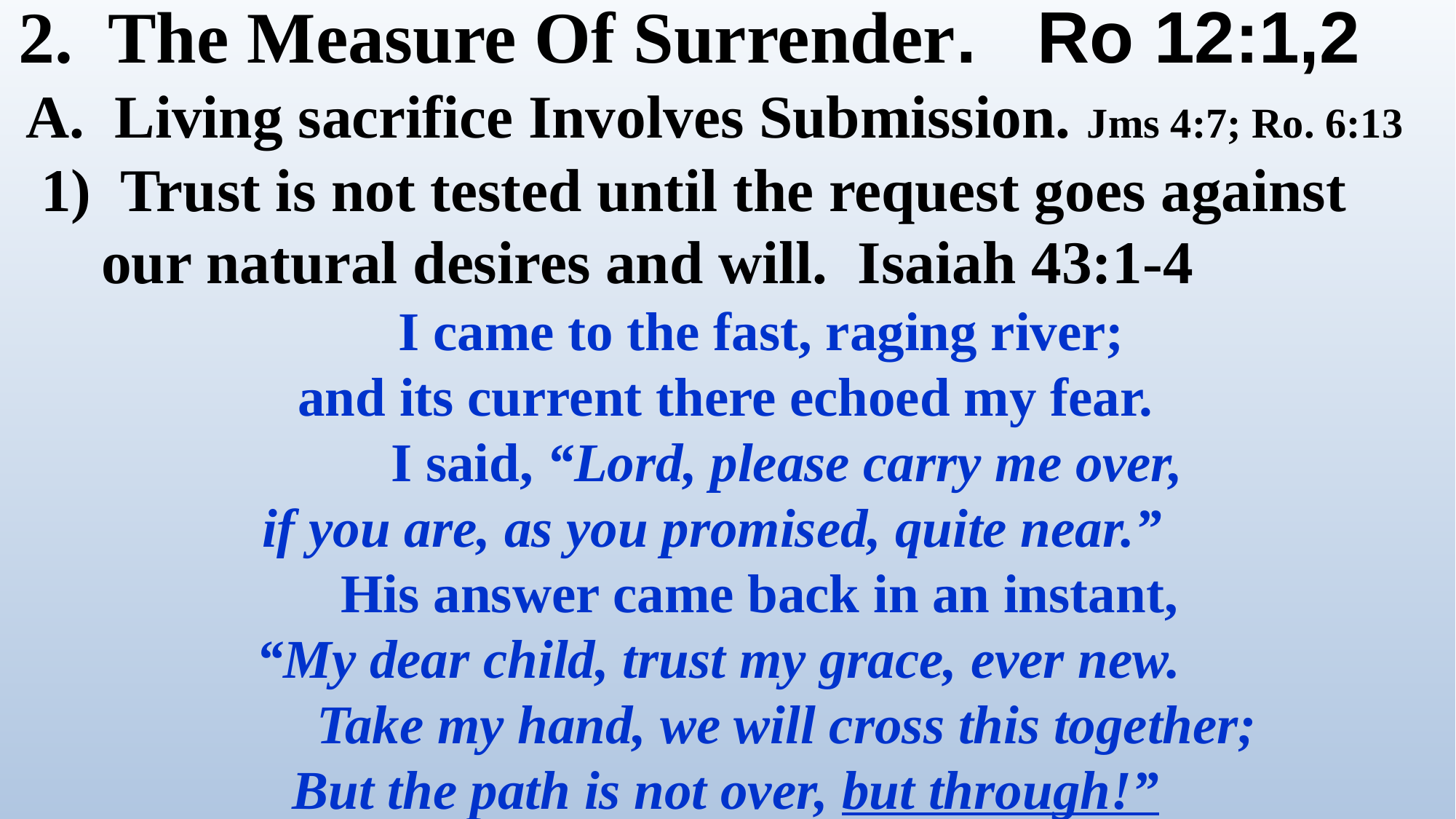

2.  The Measure Of Surrender.   Ro 12:1,2
 A.  Living sacrifice Involves Submission. Jms 4:7; Ro. 6:13
  1)  Trust is not tested until the request goes against
      our natural desires and will.  Isaiah 43:1-4
       I came to the fast, raging river;
 and its current there echoed my fear.
           I said, “Lord, please carry me over,
if you are, as you promised, quite near.”
       His answer came back in an instant,
“My dear child, trust my grace, ever new.
          Take my hand, we will cross this together;
 But the path is not over, but through!”